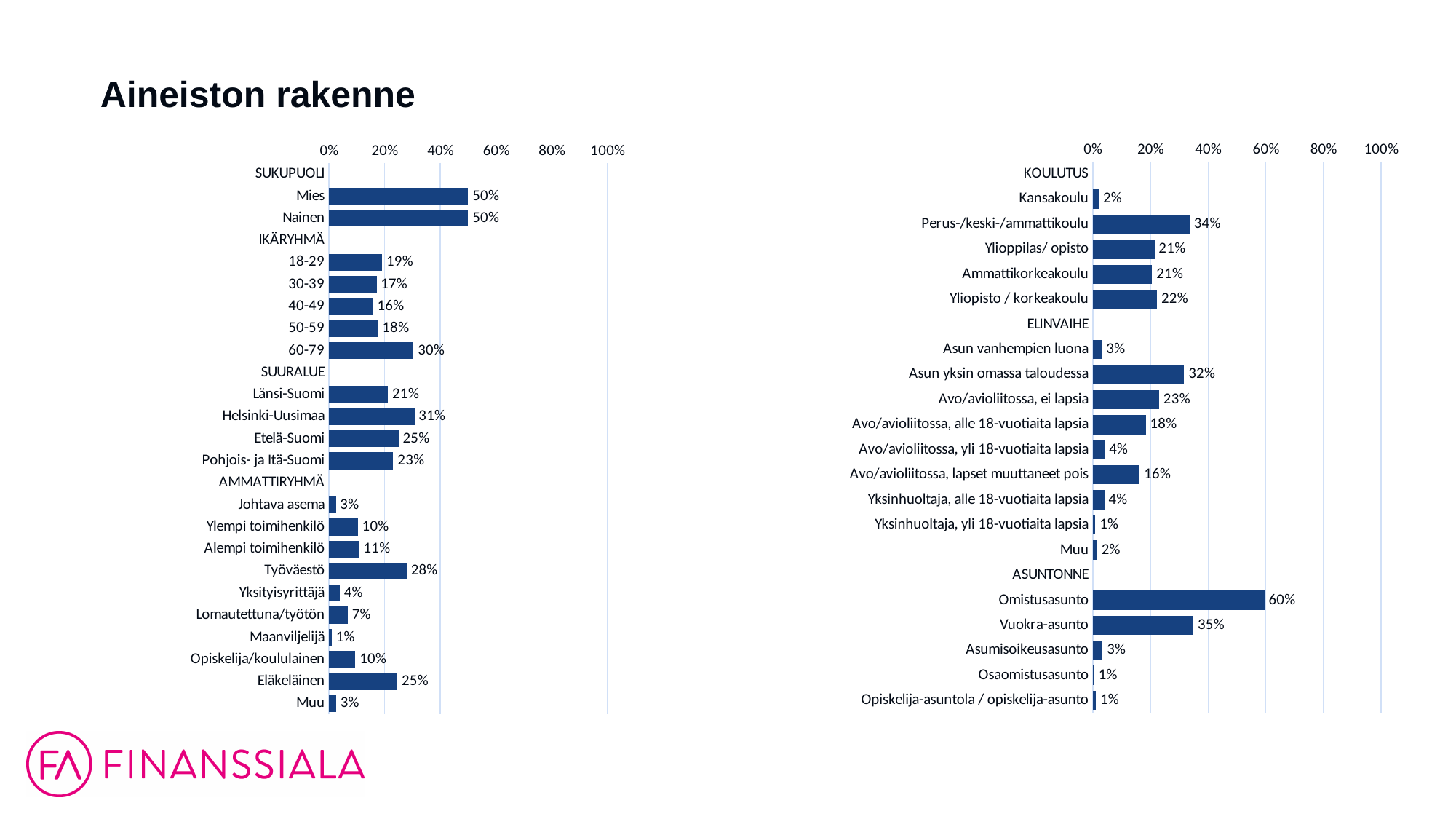

# Aineiston rakenne

### Chart

| Category |  |
|---|---|
| SUKUPUOLI | None |
| Mies | 0.5 |
| Nainen | 0.5 |
| IKÄRYHMÄ | None |
| 18-29 | 0.191 |
| 30-39 | 0.171 |
| 40-49 | 0.158 |
| 50-59 | 0.176 |
| 60-79 | 0.304 |
| SUURALUE | None |
| Länsi-Suomi | 0.212 |
| Helsinki-Uusimaa | 0.307 |
| Etelä-Suomi | 0.25 |
| Pohjois- ja Itä-Suomi | 0.231 |
| AMMATTIRYHMÄ | None |
| Johtava asema | 0.025 |
| Ylempi toimihenkilö | 0.104 |
| Alempi toimihenkilö | 0.109 |
| Työväestö | 0.279 |
| Yksityisyrittäjä | 0.039 |
| Lomautettuna/työtön | 0.067 |
| Maanviljelijä | 0.01 |
| Opiskelija/koululainen | 0.095 |
| Eläkeläinen | 0.246 |
| Muu | 0.026 |

### Chart

| Category |  |
|---|---|
| KOULUTUS | None |
| Kansakoulu | 0.021 |
| Perus-/keski-/ammattikoulu | 0.336 |
| Ylioppilas/ opisto | 0.214 |
| Ammattikorkeakoulu | 0.206 |
| Yliopisto / korkeakoulu | 0.223 |
| ELINVAIHE | None |
| Asun vanhempien luona | 0.032 |
| Asun yksin omassa taloudessa | 0.317 |
| Avo/avioliitossa, ei lapsia | 0.23 |
| Avo/avioliitossa, alle 18-vuotiaita lapsia | 0.184 |
| Avo/avioliitossa, yli 18-vuotiaita lapsia | 0.042 |
| Avo/avioliitossa, lapset muuttaneet pois | 0.163 |
| Yksinhuoltaja, alle 18-vuotiaita lapsia | 0.04 |
| Yksinhuoltaja, yli 18-vuotiaita lapsia | 0.009 |
| Muu | 0.015 |
| ASUNTONNE | None |
| Omistusasunto | 0.595 |
| Vuokra-asunto | 0.349 |
| Asumisoikeusasunto | 0.034 |
| Osaomistusasunto | 0.005 |
| Opiskelija-asuntola / opiskelija-asunto | 0.011 |